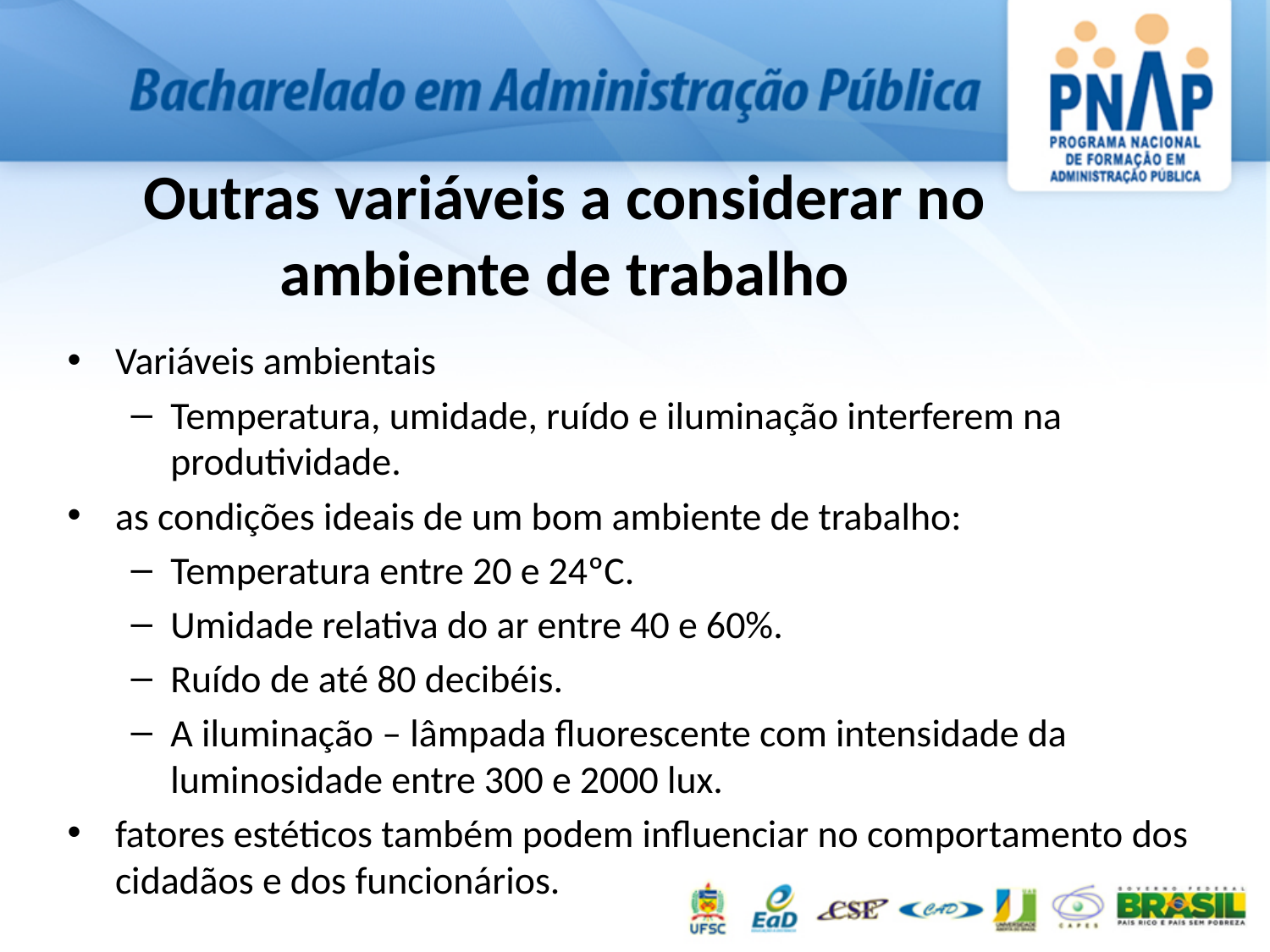

# Outras variáveis a considerar no ambiente de trabalho
Variáveis ambientais
Temperatura, umidade, ruído e iluminação interferem na produtividade.
as condições ideais de um bom ambiente de trabalho:
Temperatura entre 20 e 24ºC.
Umidade relativa do ar entre 40 e 60%.
Ruído de até 80 decibéis.
A iluminação – lâmpada fluorescente com intensidade da luminosidade entre 300 e 2000 lux.
fatores estéticos também podem influenciar no comportamento dos cidadãos e dos funcionários.